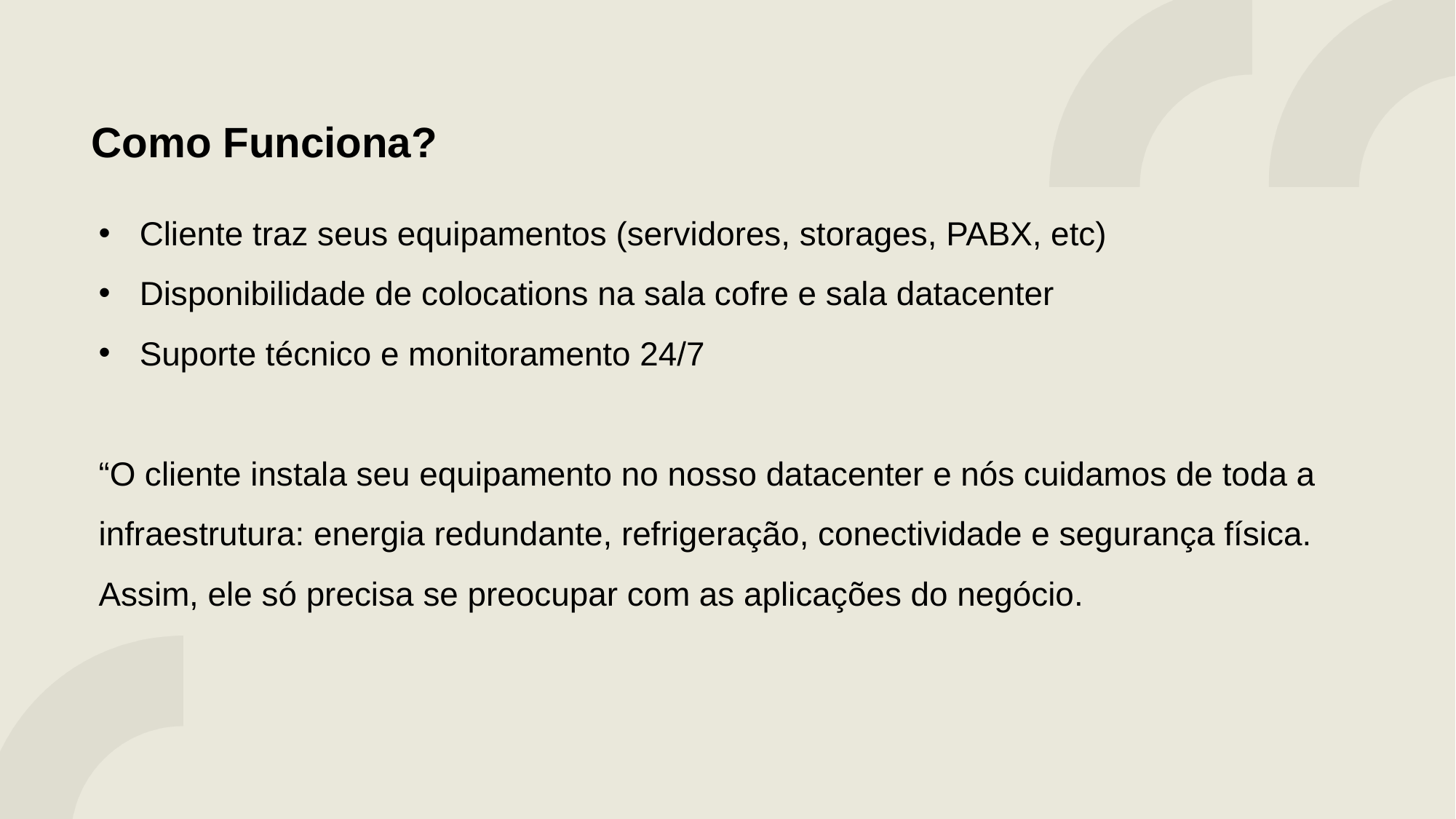

Como Funciona?
Cliente traz seus equipamentos (servidores, storages, PABX, etc)
Disponibilidade de colocations na sala cofre e sala datacenter
Suporte técnico e monitoramento 24/7

“O cliente instala seu equipamento no nosso datacenter e nós cuidamos de toda a infraestrutura: energia redundante, refrigeração, conectividade e segurança física. Assim, ele só precisa se preocupar com as aplicações do negócio.